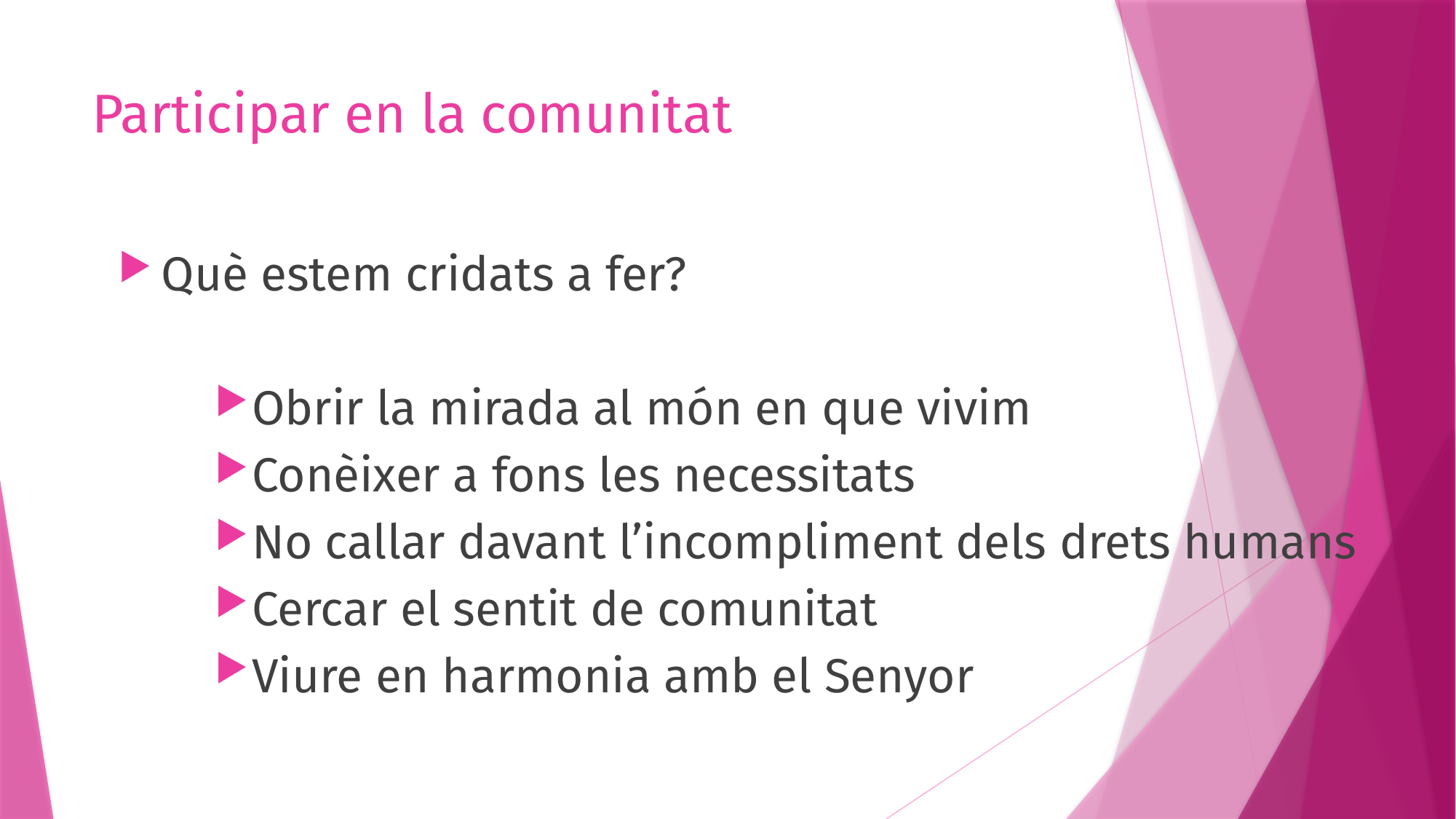

# Participar en la comunitat

 Què estem cridats a fer?

 Obrir la mirada al món en que vivim
 Conèixer a fons les necessitats
 No callar davant l’incompliment dels drets humans
 Cercar el sentit de comunitat
 Viure en harmonia amb el Senyor